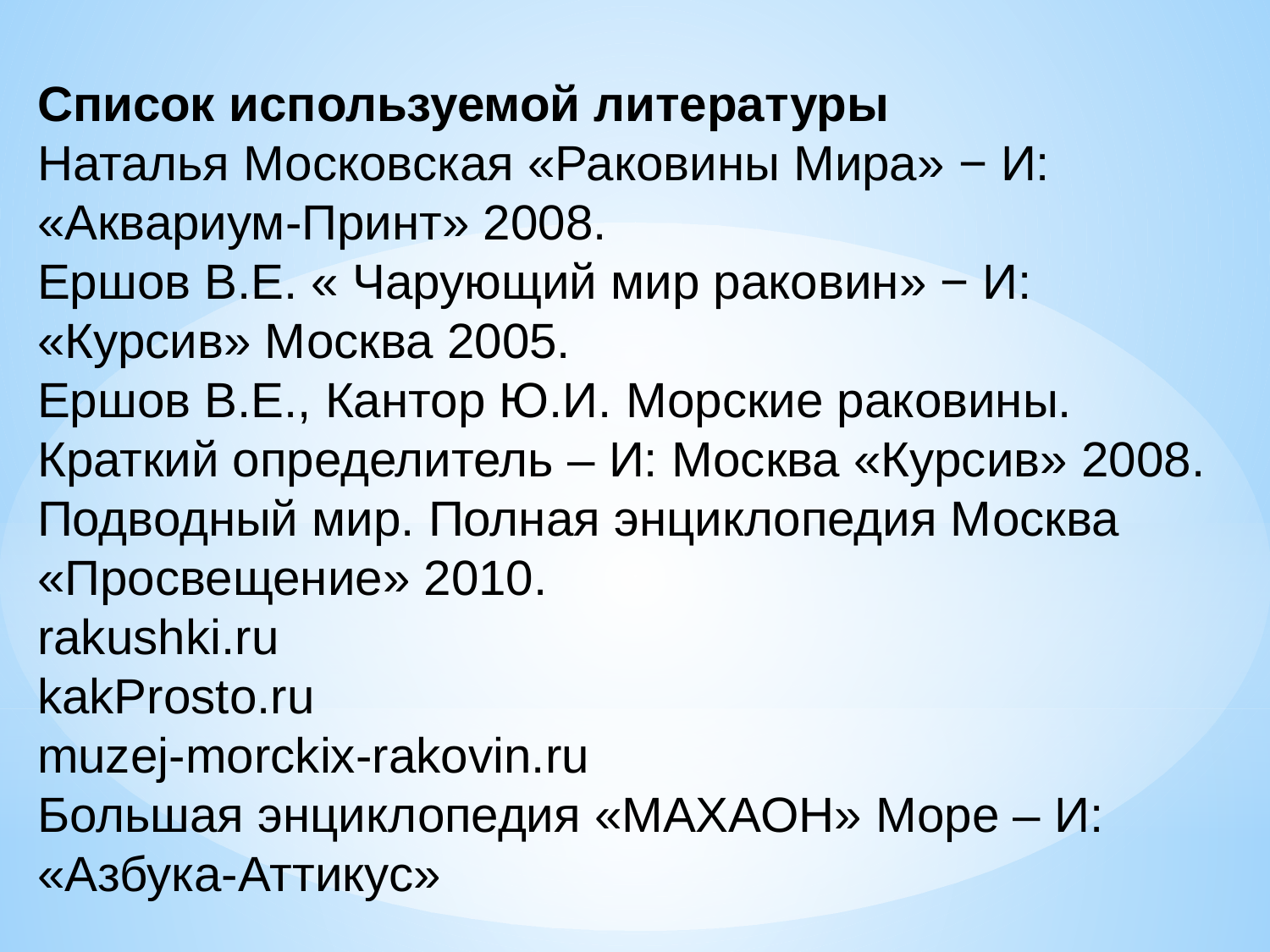

Список используемой литературы
Наталья Московская «Раковины Мира» − И: «Аквариум-Принт» 2008.
Ершов В.Е. « Чарующий мир раковин» − И: «Курсив» Москва 2005.
Ершов В.Е., Кантор Ю.И. Морские раковины. Краткий определитель – И: Москва «Курсив» 2008.
Подводный мир. Полная энциклопедия Москва «Просвещение» 2010.
rakushki.ru
kakProsto.ru
muzej-morckix-rakovin.ru
Большая энциклопедия «МАХАОН» Море – И: «Азбука-Аттикус»